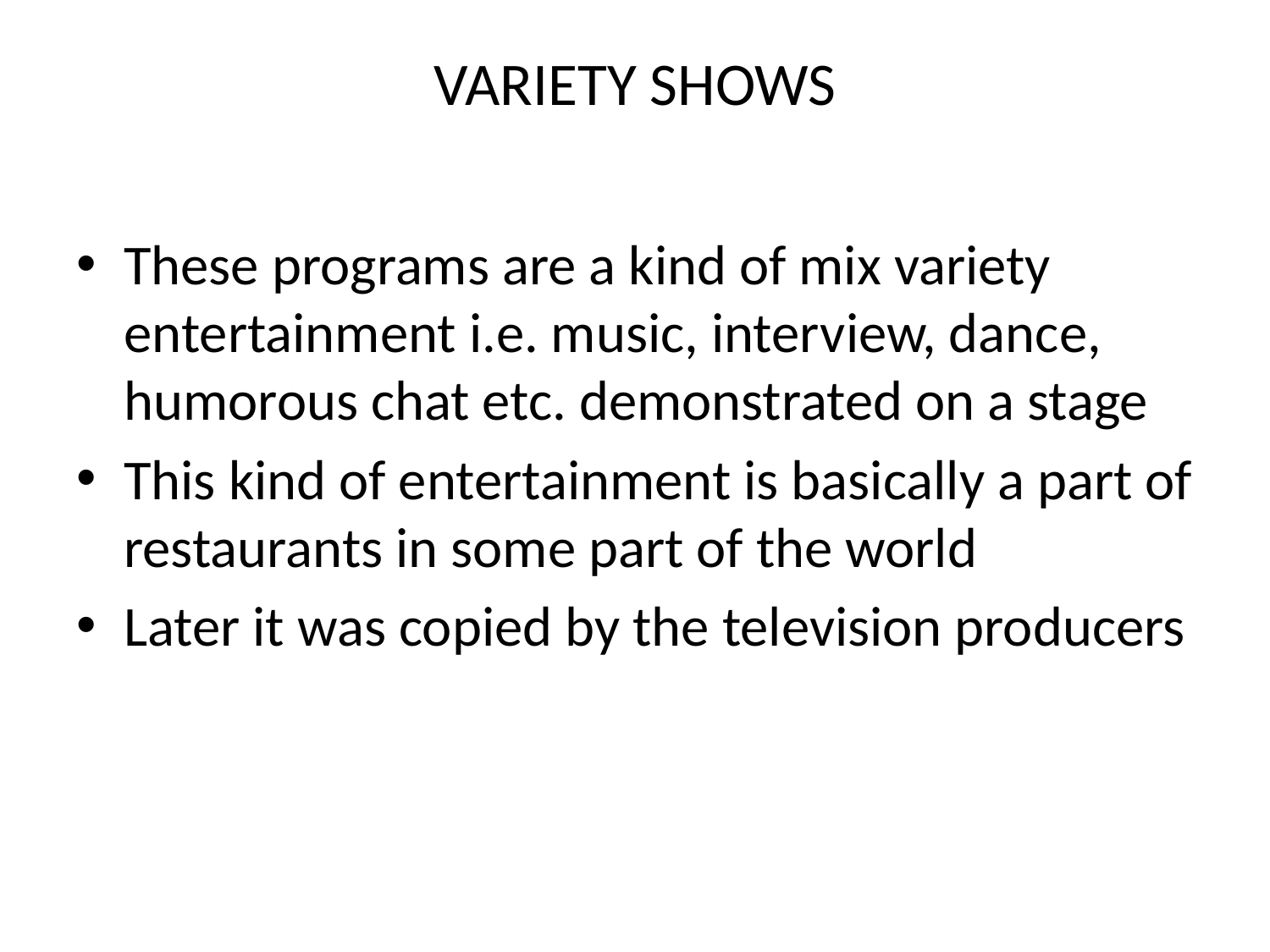

# VARIETY SHOWS
These programs are a kind of mix variety entertainment i.e. music, interview, dance, humorous chat etc. demonstrated on a stage
This kind of entertainment is basically a part of restaurants in some part of the world
Later it was copied by the television producers